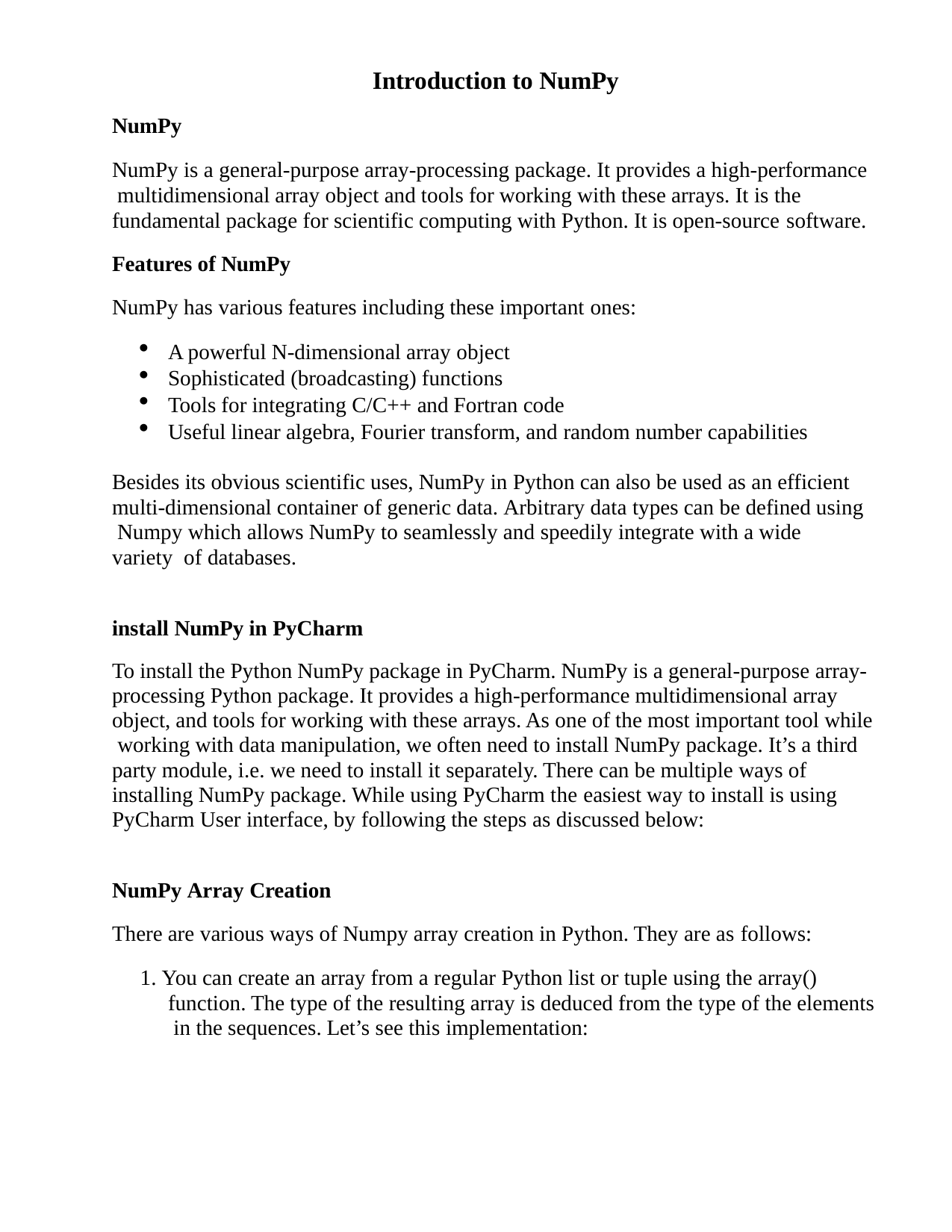

Introduction to NumPy
NumPy
NumPy is a general-purpose array-processing package. It provides a high-performance  multidimensional array object and tools for working with these arrays. It is the  fundamental package for scientific computing with Python. It is open-source software.
Features of NumPy
NumPy has various features including these important ones:
A powerful N-dimensional array object
Sophisticated (broadcasting) functions
Tools for integrating C/C++ and Fortran code
Useful linear algebra, Fourier transform, and random number capabilities

Besides its obvious scientific uses, NumPy in Python can also be used as an efficient  multi-dimensional container of generic data. Arbitrary data types can be defined using  Numpy which allows NumPy to seamlessly and speedily integrate with a wide variety  of databases.

install NumPy in PyCharm
To install the Python NumPy package in PyCharm. NumPy is a general-purpose array-  processing Python package. It provides a high-performance multidimensional array  object, and tools for working with these arrays. As one of the most important tool while  working with data manipulation, we often need to install NumPy package. It’s a third  party module, i.e. we need to install it separately. There can be multiple ways of  installing NumPy package. While using PyCharm the easiest way to install is using  PyCharm User interface, by following the steps as discussed below:

NumPy Array Creation
There are various ways of Numpy array creation in Python. They are as follows:
1. You can create an array from a regular Python list or tuple using the array()  function. The type of the resulting array is deduced from the type of the elements  in the sequences. Let’s see this implementation: